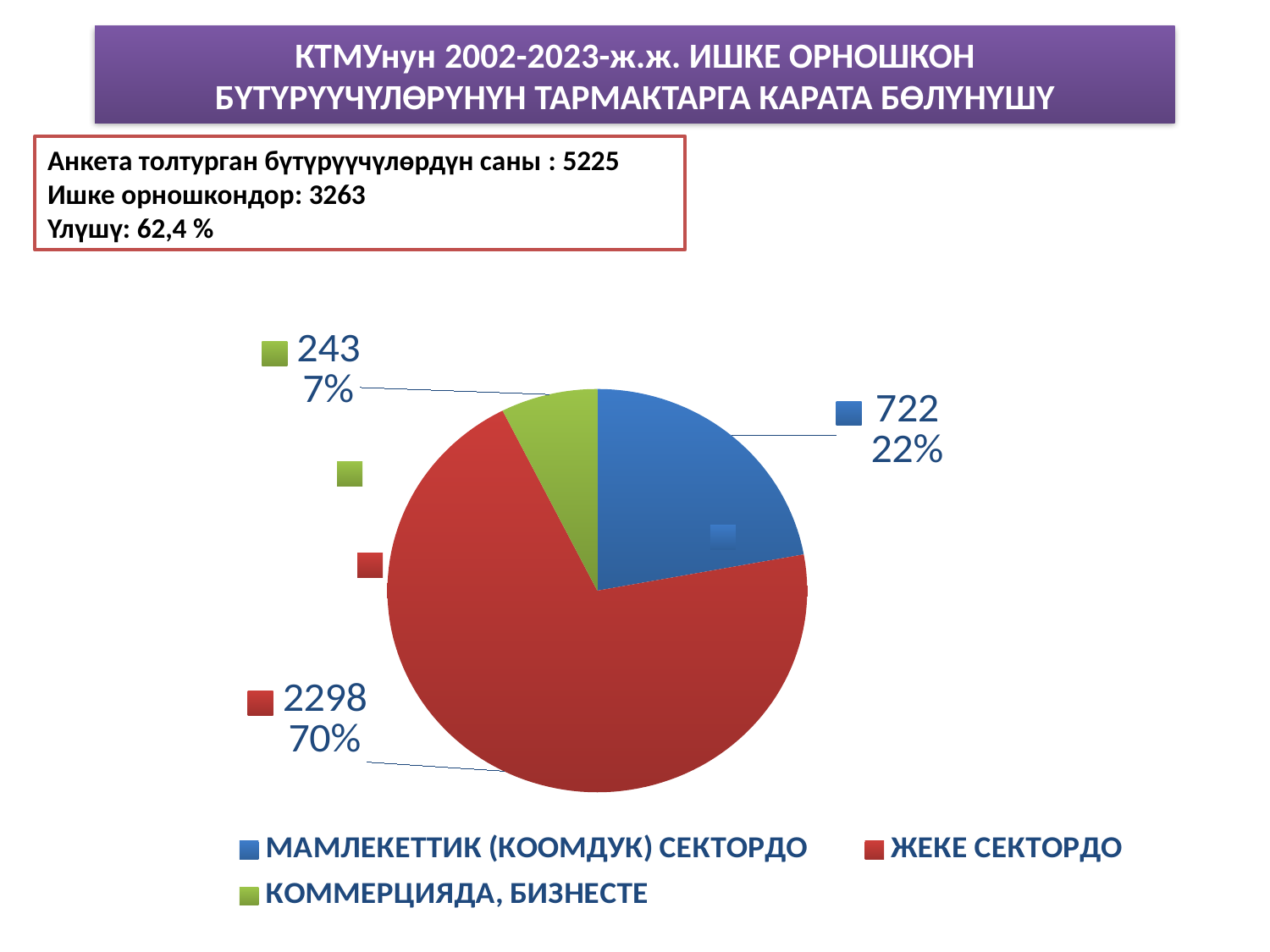

КТМУнун 2002-2023-ж.ж. ИШКЕ ОРНОШКОН
БҮТҮРҮҮЧҮЛӨРҮНҮН ТАРМАКТАРГА КАРАТА БӨЛҮНҮШҮ
Анкета толтурган бүтүрүүчүлөрдүн саны : 5225
Ишке орношкондор: 3263
Үлүшү: 62,4 %

### Chart

| Category | GENEL |
|---|---|
| МАМЛЕКЕТТИК (КООМДУК) СЕКТОРДО | 722.0 |
| ЖЕКЕ СЕКТОРДО | 2298.0 |
| КОММЕРЦИЯДА, БИЗНЕСТЕ | 243.0 |